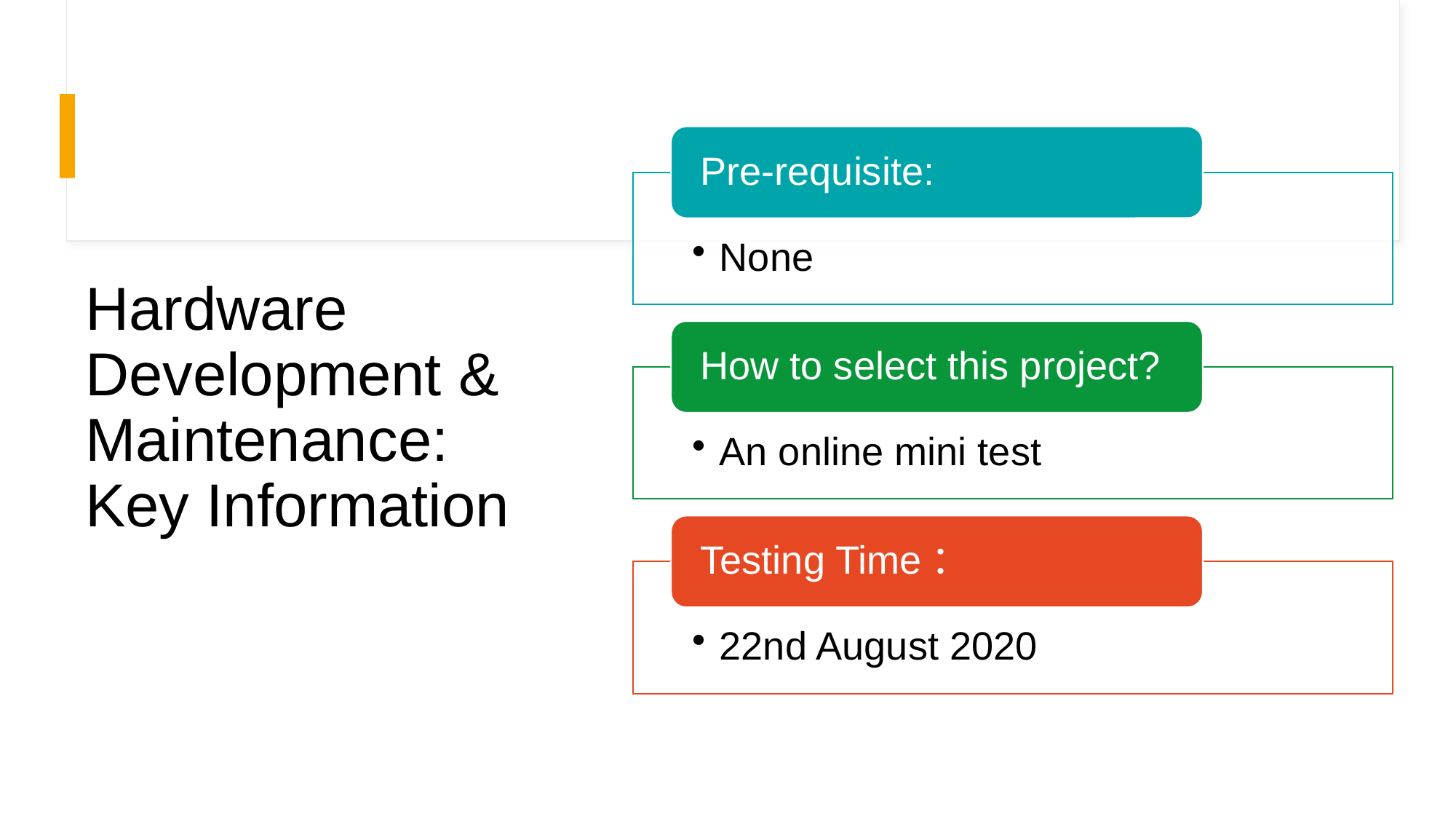

None
Pre-requisite:
An online mini test
How to select this project?
22nd August 2020
Testing Time：
# Hardware Development & Maintenance: Key Information